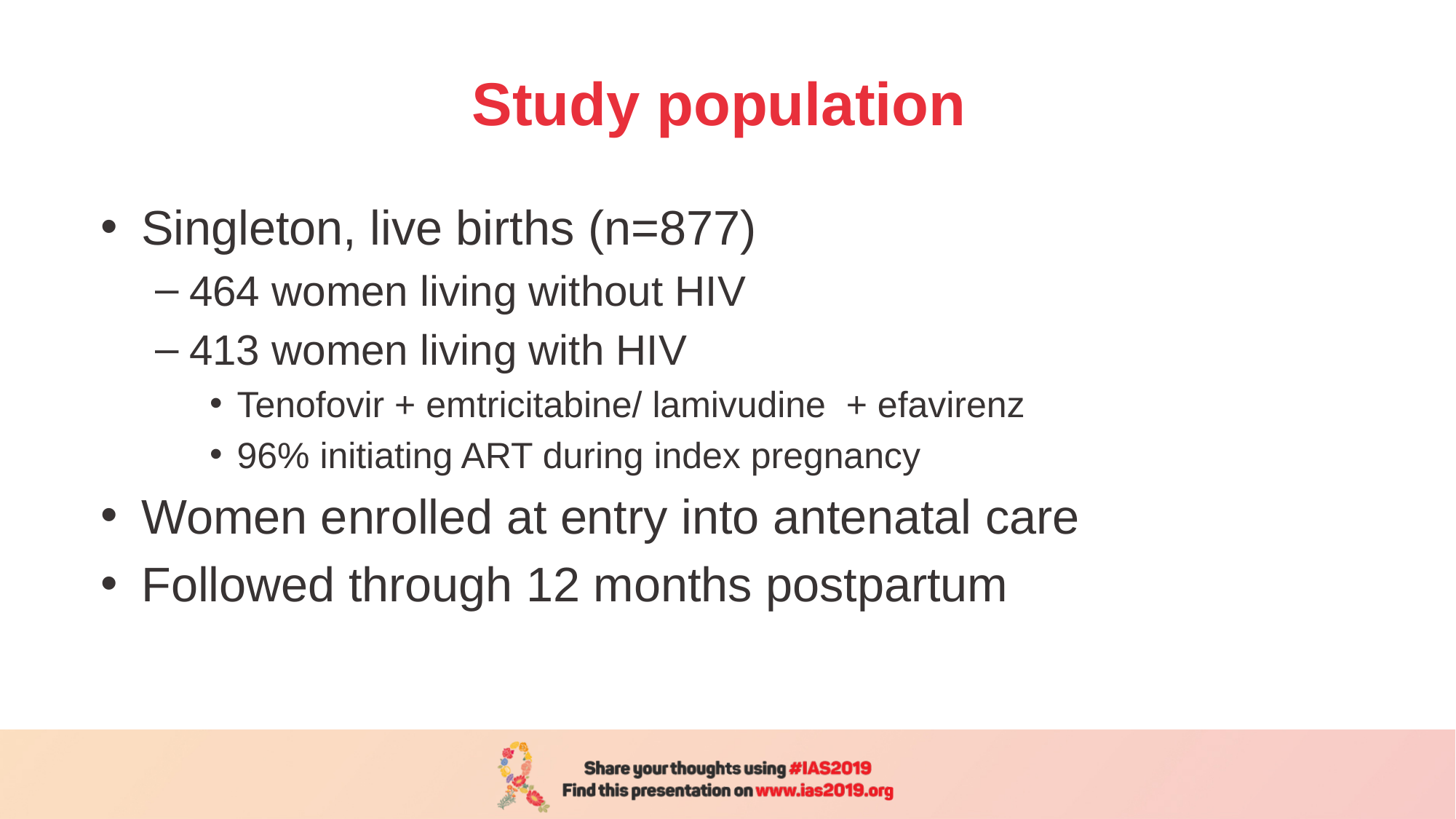

# Study population
Singleton, live births (n=877)
464 women living without HIV
413 women living with HIV
Tenofovir + emtricitabine/ lamivudine  + efavirenz
96% initiating ART during index pregnancy
Women enrolled at entry into antenatal care
Followed through 12 months postpartum